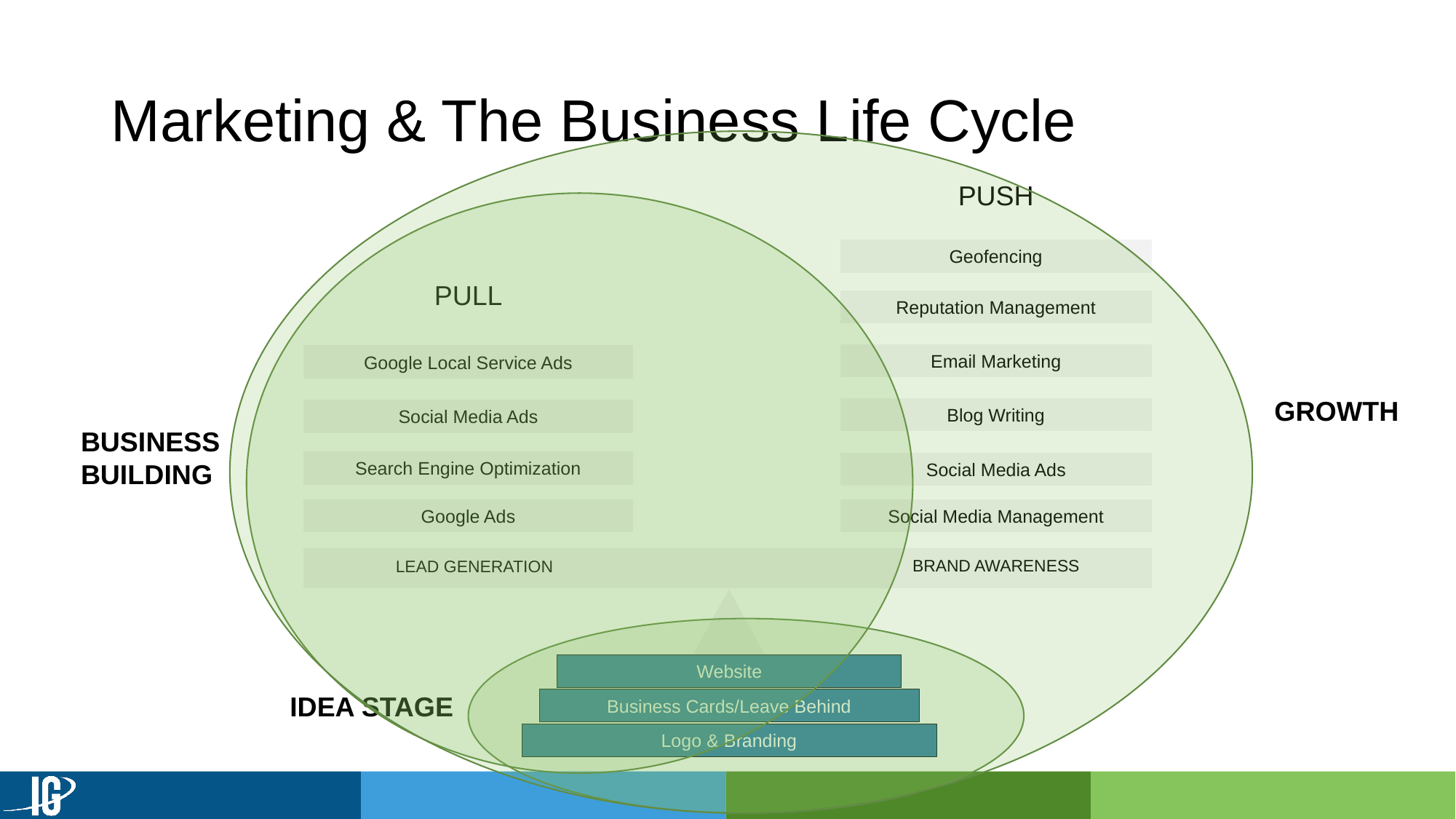

# Marketing & The Business Life Cycle

PUSH

Geofencing
PULL
Reputation Management
Email Marketing
Google Local Service Ads
GROWTH
Blog Writing
Social Media Ads
BUSINESS
BUILDING
Search Engine Optimization
Social Media Ads
Google Ads
Social Media Management

BRAND AWARENESS
LEAD GENERATION

Website
IDEA STAGE
Business Cards/Leave Behind
Logo & Branding